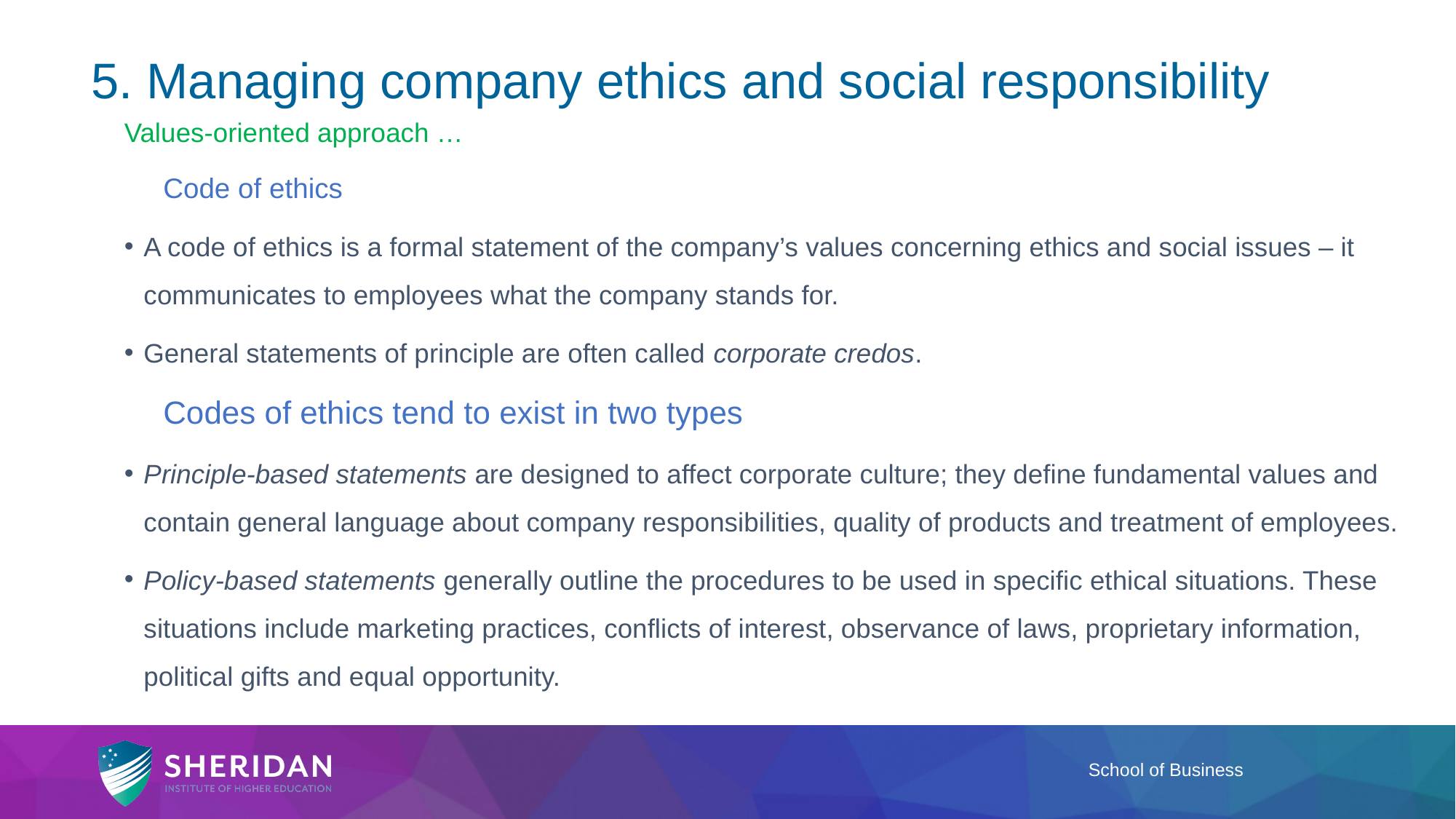

# 5. Managing company ethics and social responsibility
Values-oriented approach …
Code of ethics
A code of ethics is a formal statement of the company’s values concerning ethics and social issues – it communicates to employees what the company stands for.
General statements of principle are often called corporate credos.
Codes of ethics tend to exist in two types
Principle-based statements are designed to affect corporate culture; they define fundamental values and contain general language about company responsibilities, quality of products and treatment of employees.
Policy-based statements generally outline the procedures to be used in specific ethical situations. These situations include marketing practices, conflicts of interest, observance of laws, proprietary information, political gifts and equal opportunity.